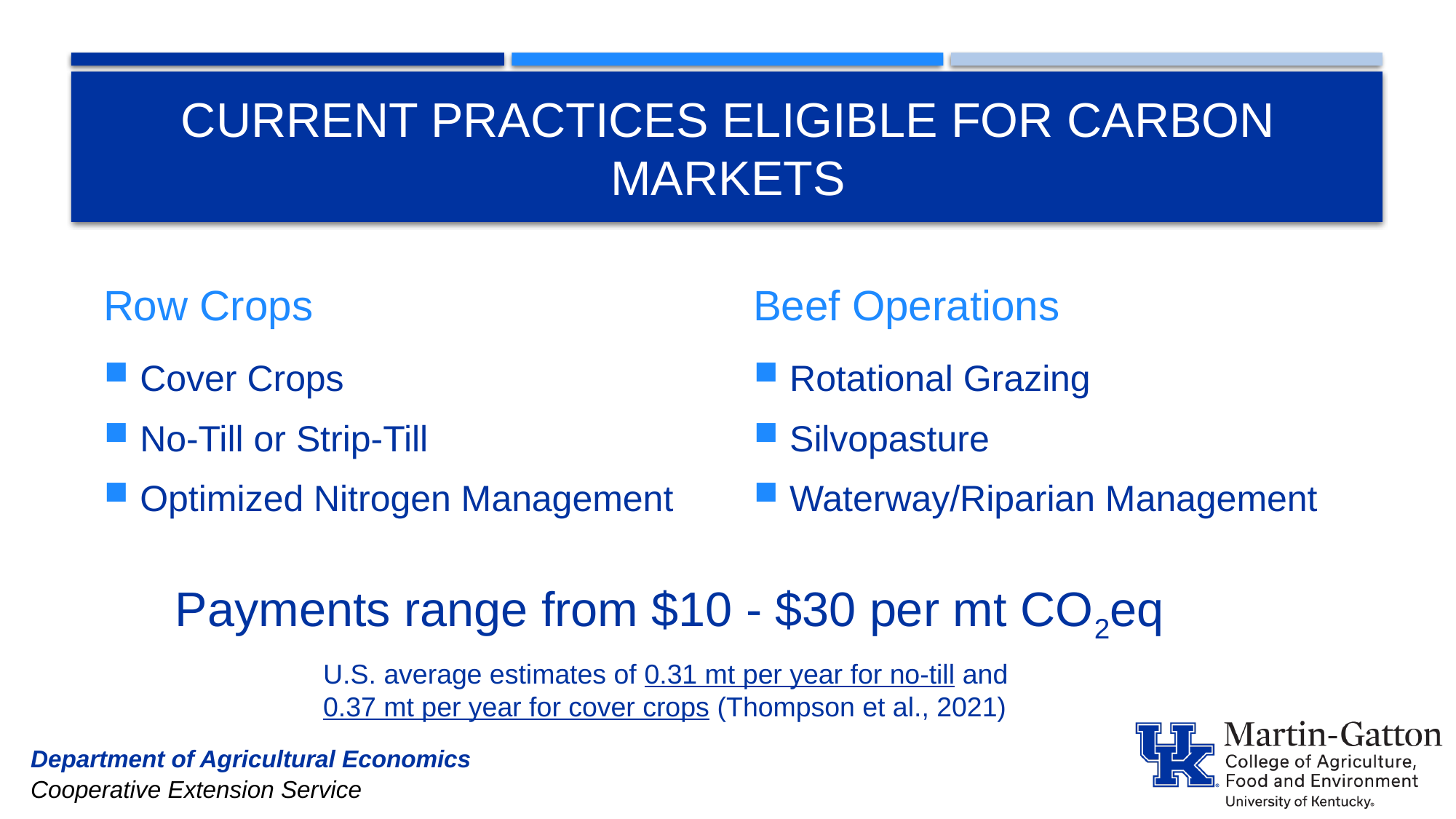

# Current Practices eligible for carbon markets
Row Crops
Beef Operations
Cover Crops
No-Till or Strip-Till
Optimized Nitrogen Management

Rotational Grazing
Silvopasture
Waterway/Riparian Management
Payments range from $10 - $30 per mt CO2eq
U.S. average estimates of 0.31 mt per year for no-till and 0.37 mt per year for cover crops (Thompson et al., 2021)